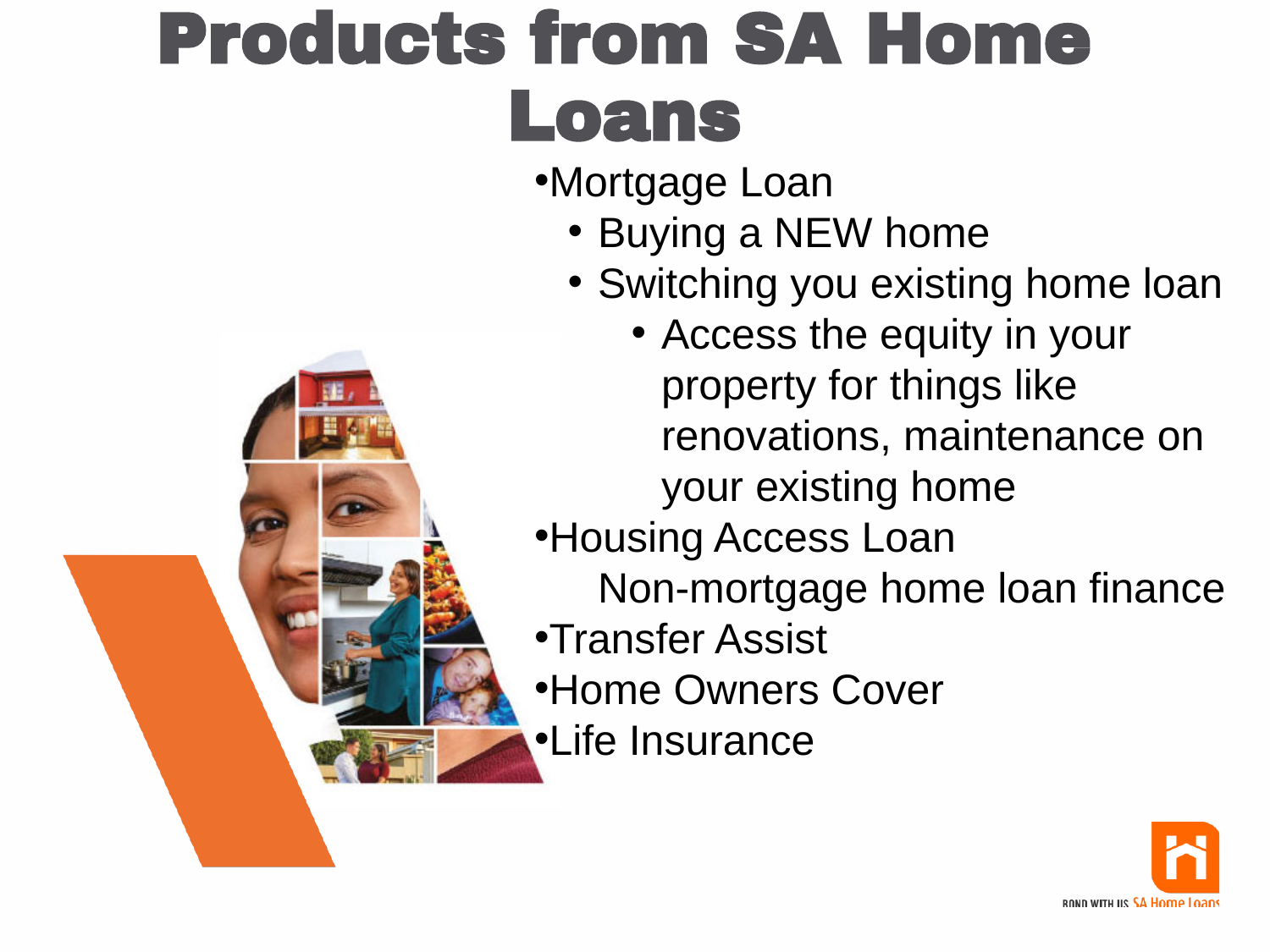

# Products from SA Home Loans
Mortgage Loan
Buying a NEW home
Switching you existing home loan
Access the equity in your property for things like renovations, maintenance on your existing home
Housing Access Loan
Non-mortgage home loan finance
Transfer Assist
Home Owners Cover
Life Insurance